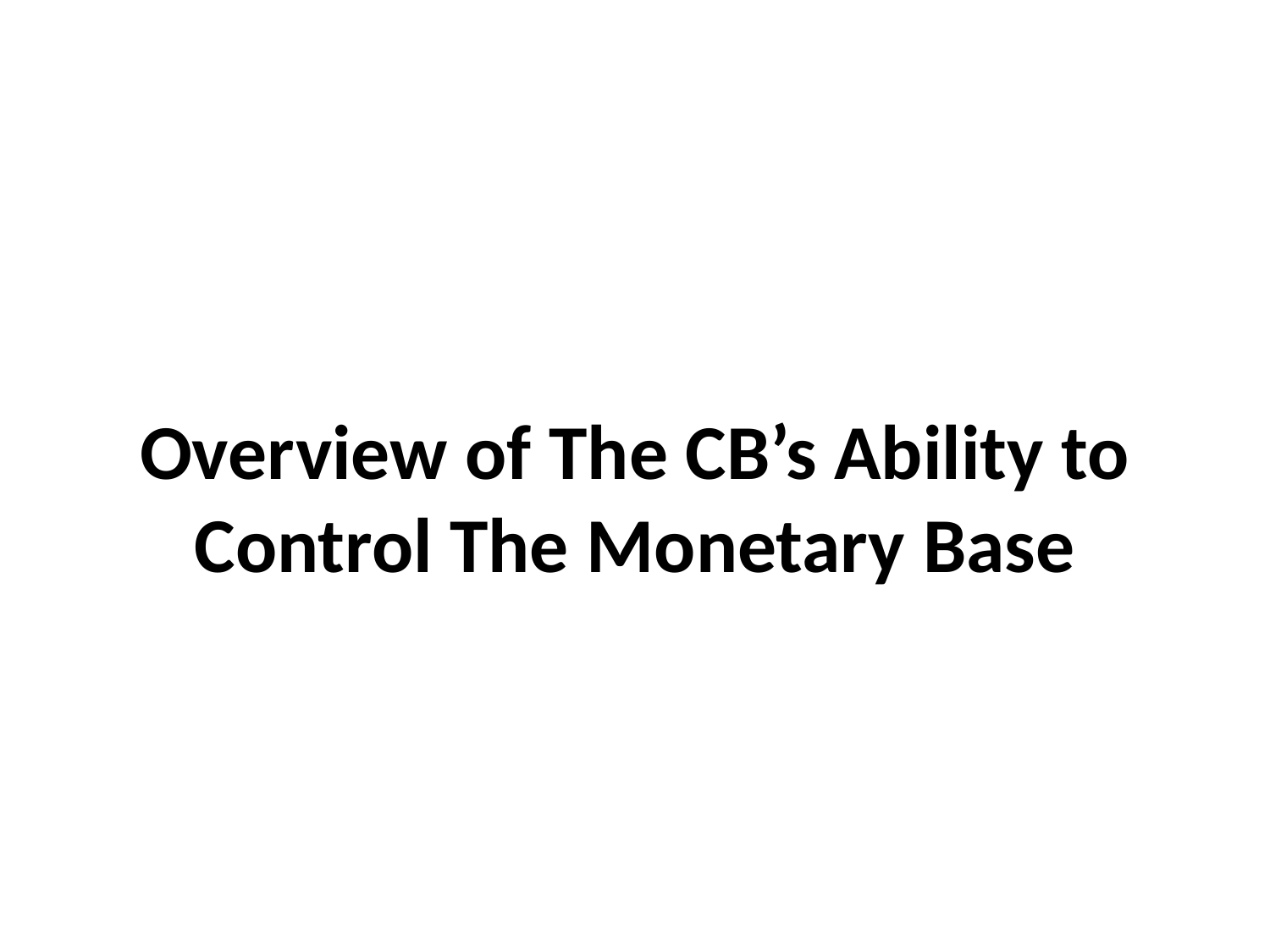

# Overview of The CB’s Ability to Control The Monetary Base